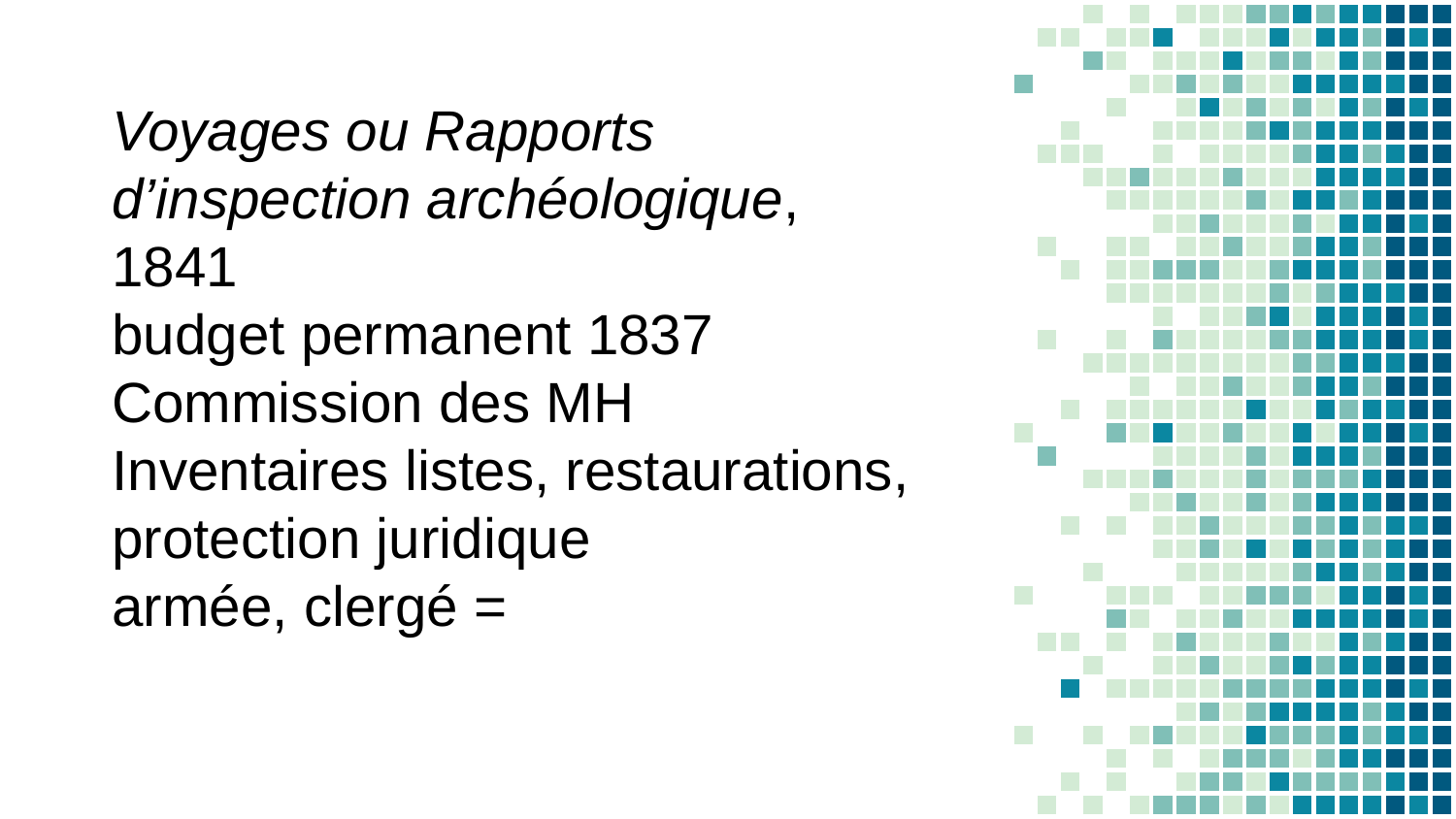

# Voyages ou Rapports d’inspection archéologique, 1841 budget permanent 1837 Commission des MH Inventaires listes, restaurations, protection juridique armée, clergé =